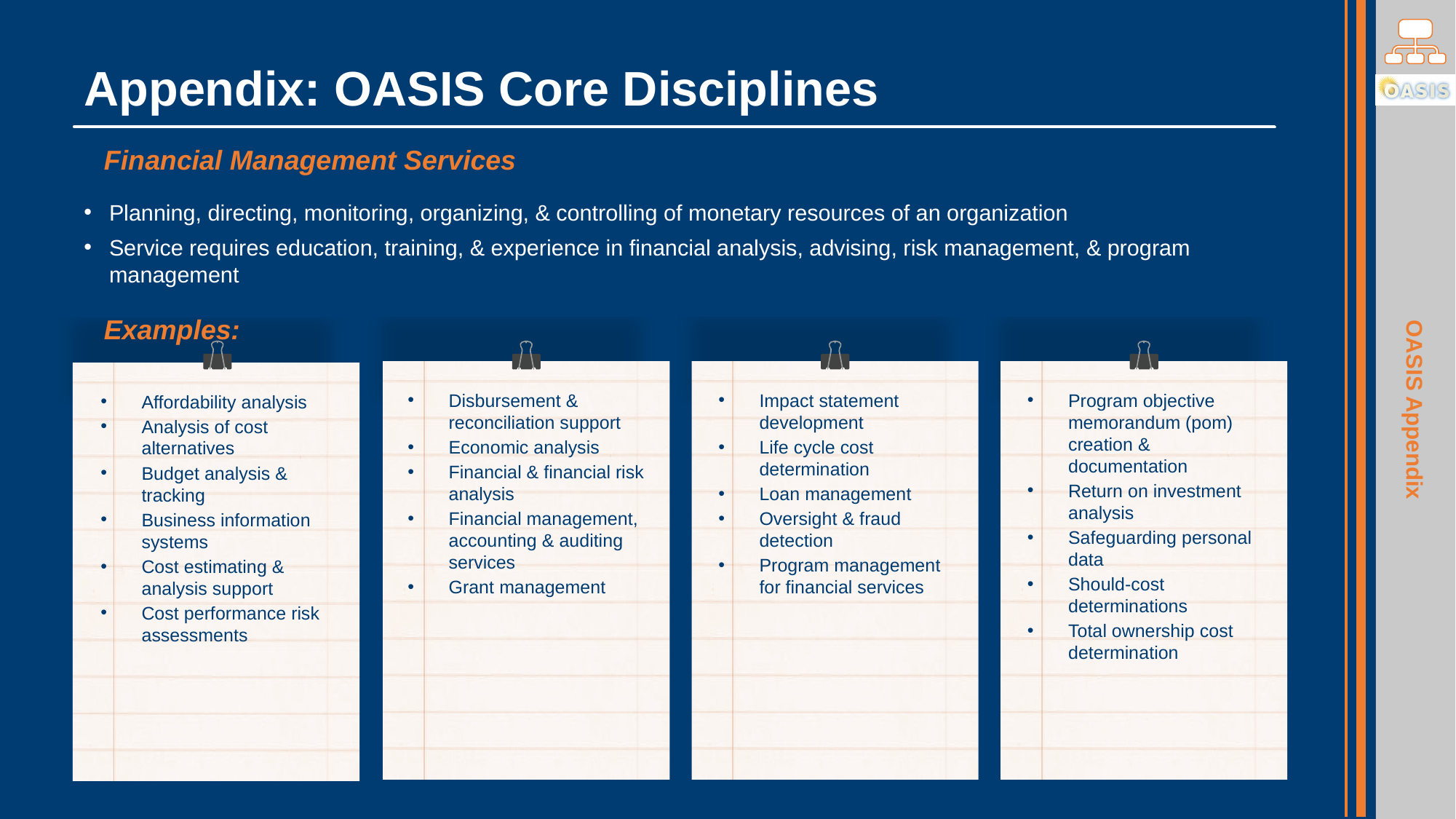

# Appendix: OASIS Core Disciplines
Financial Management Services
Planning, directing, monitoring, organizing, & controlling of monetary resources of an organization
Service requires education, training, & experience in financial analysis, advising, risk management, & program management
Examples:
Disbursement & reconciliation support
Economic analysis
Financial & financial risk analysis
Financial management, accounting & auditing services
Grant management
Impact statement development
Life cycle cost determination
Loan management
Oversight & fraud detection
Program management for financial services
Program objective memorandum (pom) creation & documentation
Return on investment analysis
Safeguarding personal data
Should-cost determinations
Total ownership cost determination
Affordability analysis
Analysis of cost alternatives
Budget analysis & tracking
Business information systems
Cost estimating & analysis support
Cost performance risk assessments